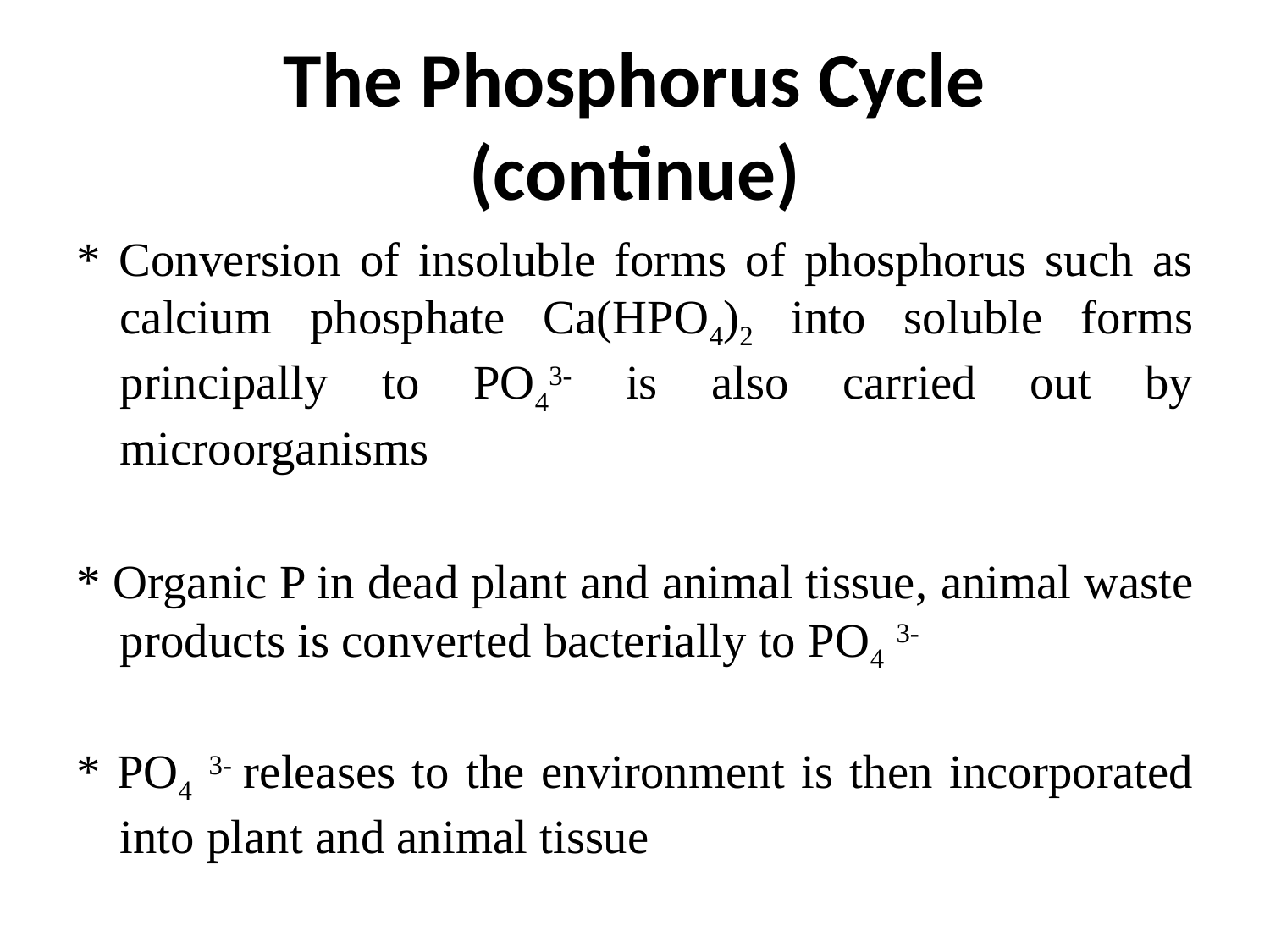

# The Phosphorus Cycle (continue)
* Conversion of insoluble forms of phosphorus such as calcium phosphate Ca(HPO4)2 into soluble forms principally to PO43- is also carried out by microorganisms

* Organic P in dead plant and animal tissue, animal waste products is converted bacterially to PO4 3-

* PO4 3- releases to the environment is then incorporated into plant and animal tissue